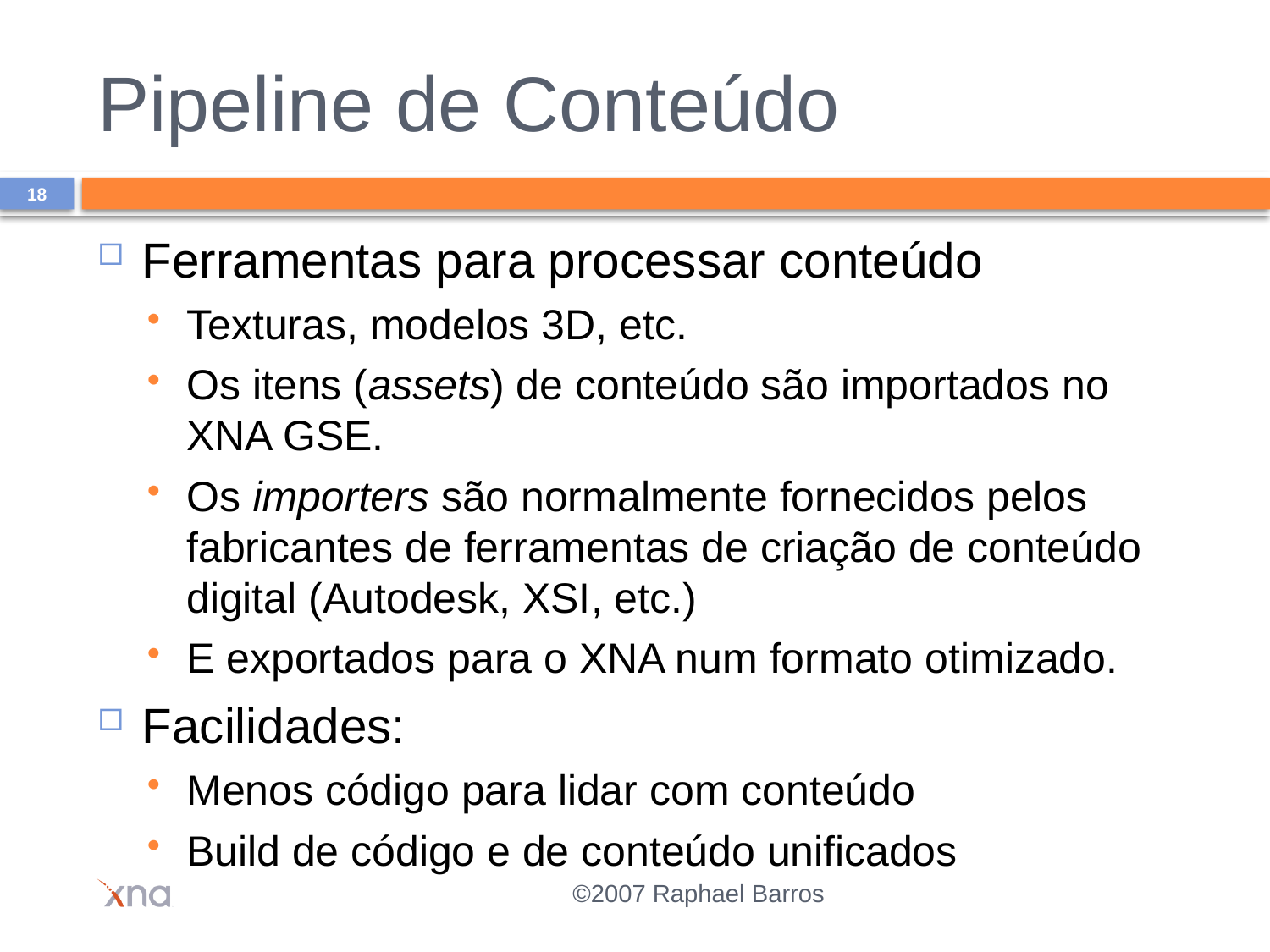

# Pipeline de Conteúdo
18
Ferramentas para processar conteúdo
Texturas, modelos 3D, etc.
Os itens (assets) de conteúdo são importados no XNA GSE.
Os importers são normalmente fornecidos pelos fabricantes de ferramentas de criação de conteúdo digital (Autodesk, XSI, etc.)
E exportados para o XNA num formato otimizado.
Facilidades:
Menos código para lidar com conteúdo
Build de código e de conteúdo unificados

©2007 Raphael Barros